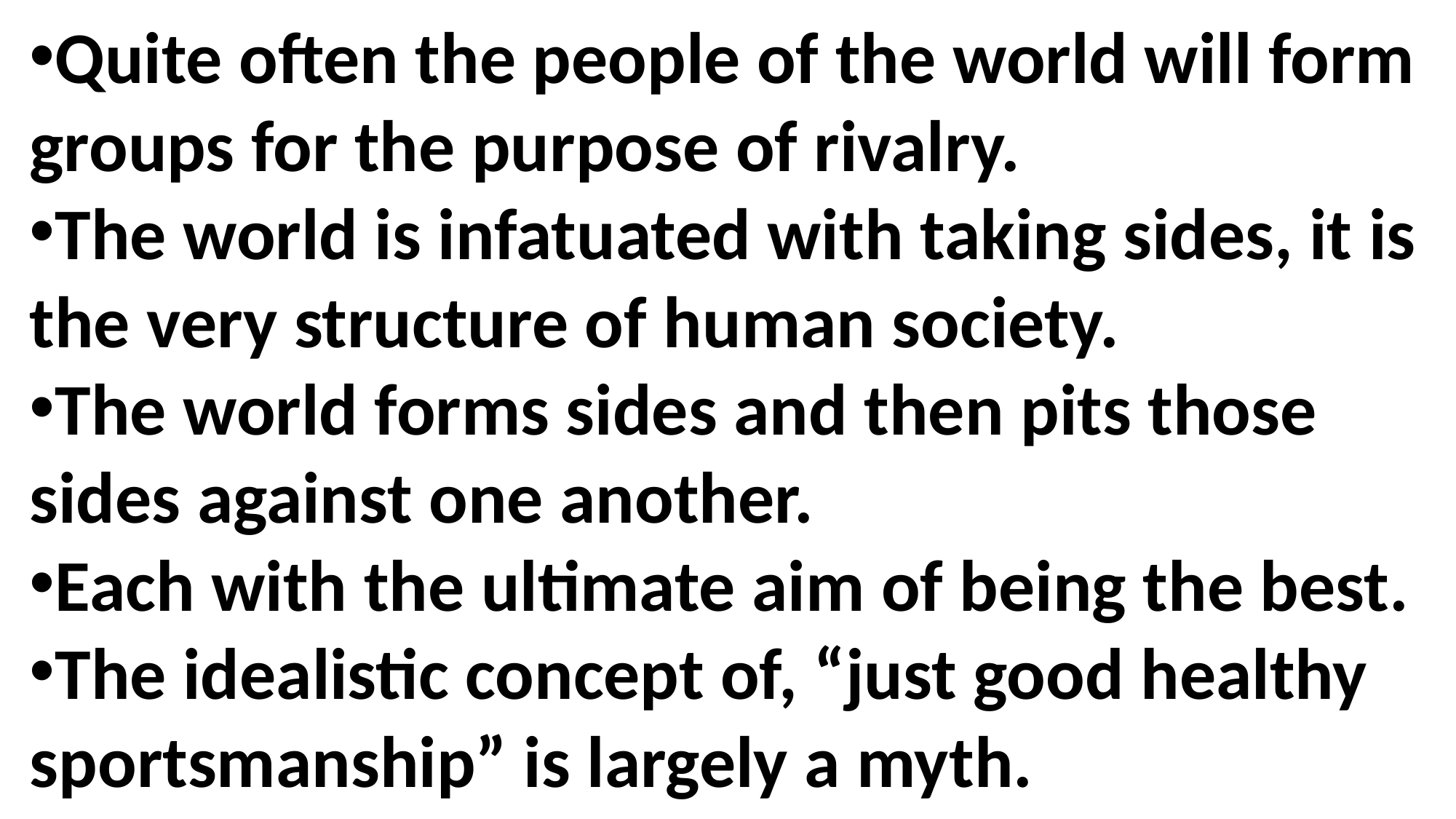

Quite often the people of the world will form groups for the purpose of rivalry.
The world is infatuated with taking sides, it is the very structure of human society.
The world forms sides and then pits those sides against one another.
Each with the ultimate aim of being the best.
The idealistic concept of, “just good healthy sportsmanship” is largely a myth.